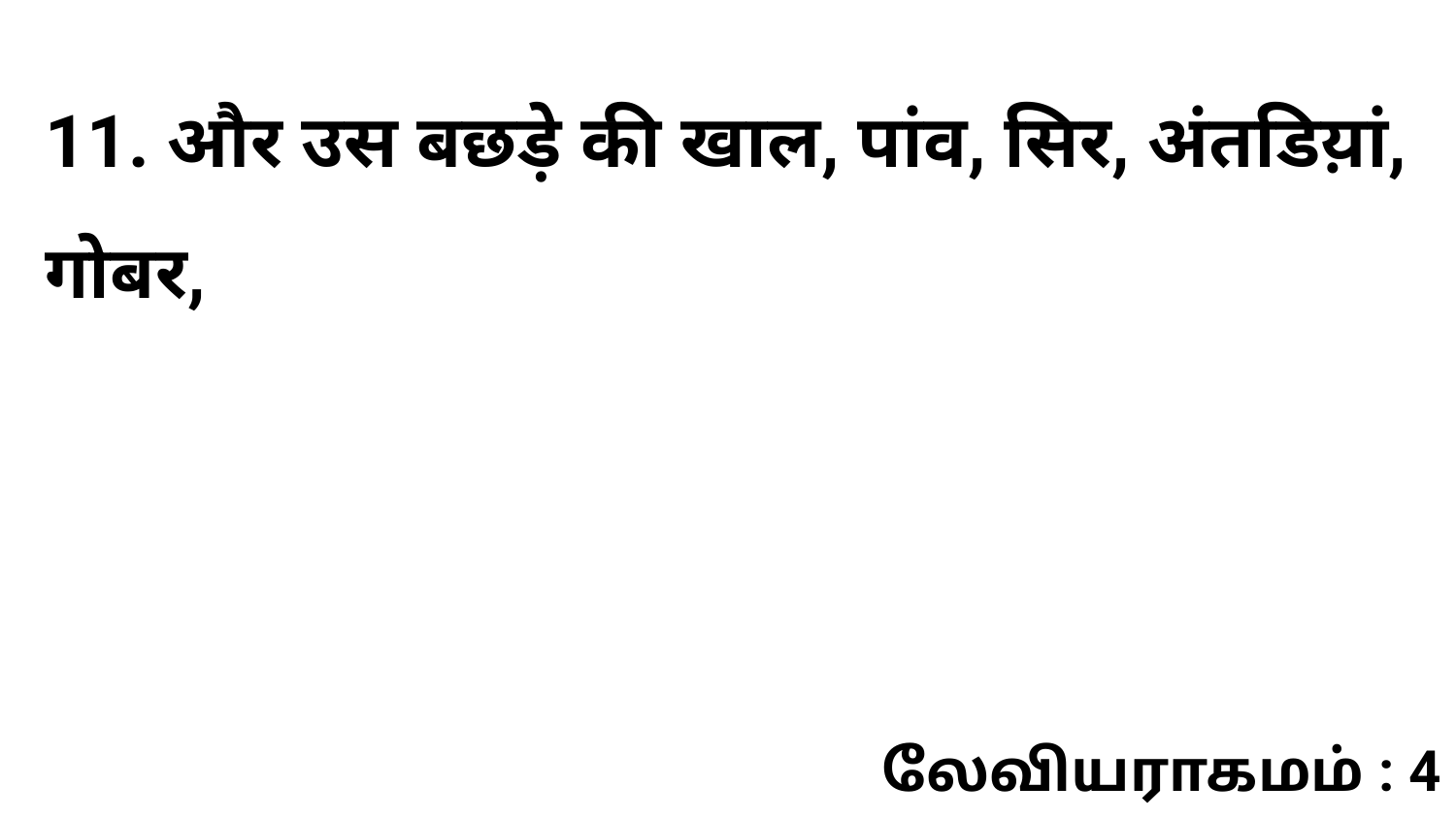

11. और उस बछड़े की खाल, पांव, सिर, अंतडिय़ां, गोबर,
லேவியராகமம் : 4